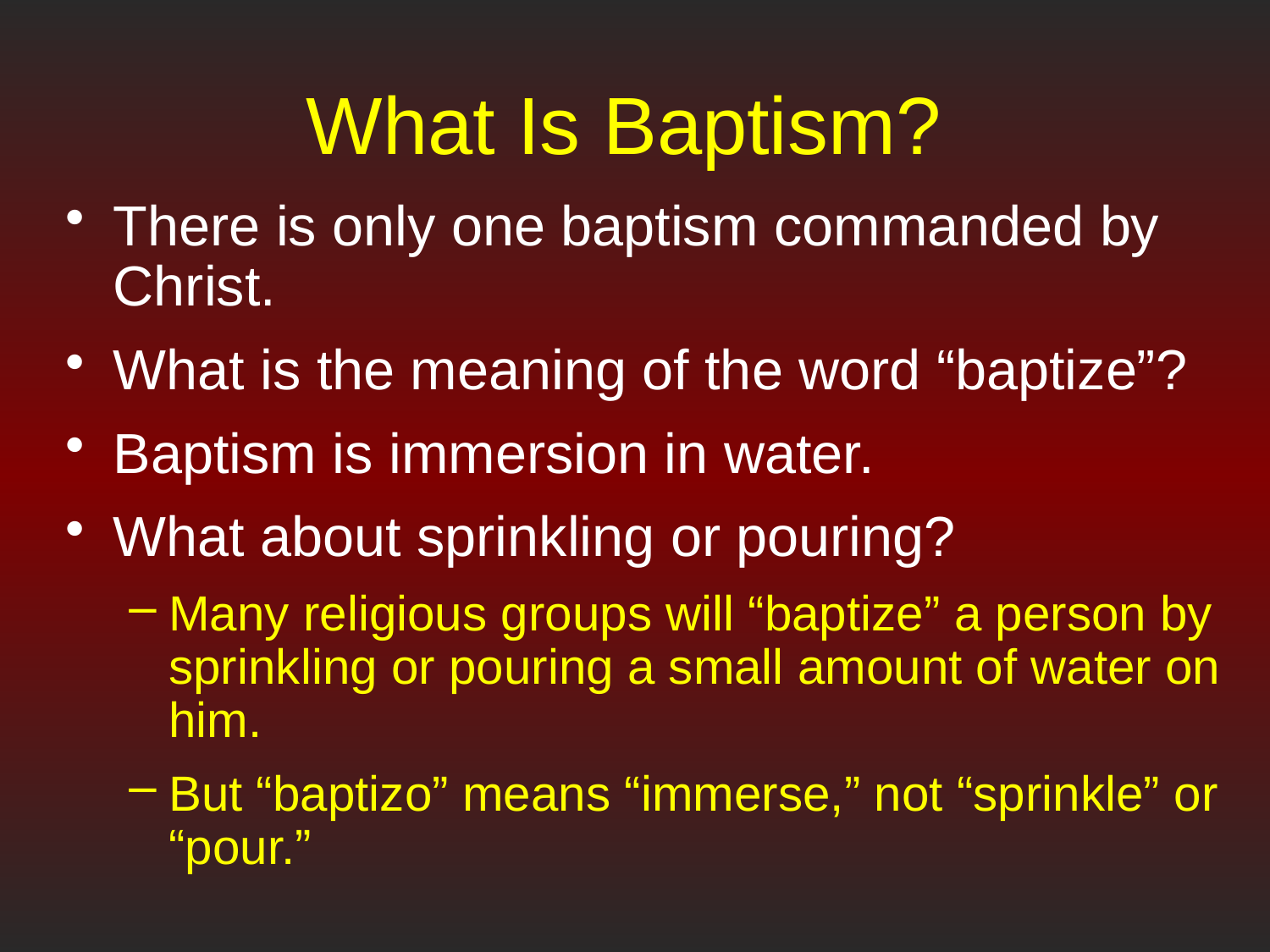

# What Is Baptism?
There is only one baptism commanded by Christ.
What is the meaning of the word “baptize”?
Baptism is immersion in water.
What about sprinkling or pouring?
Many religious groups will “baptize” a person by sprinkling or pouring a small amount of water on him.
But “baptizo” means “immerse,” not “sprinkle” or “pour.”